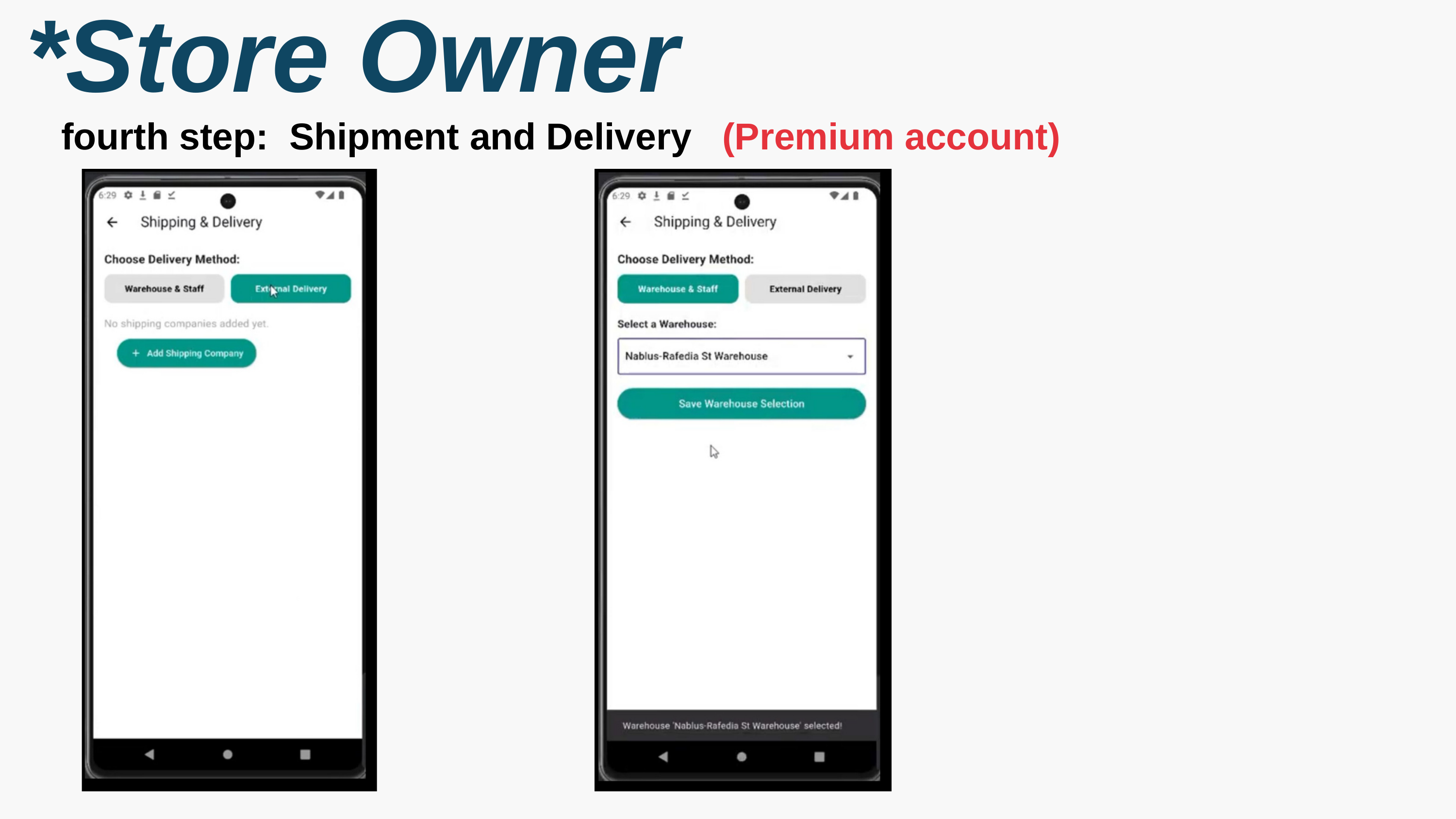

*Store Owner
fourth step:  Shipment and Delivery
(Premium account)